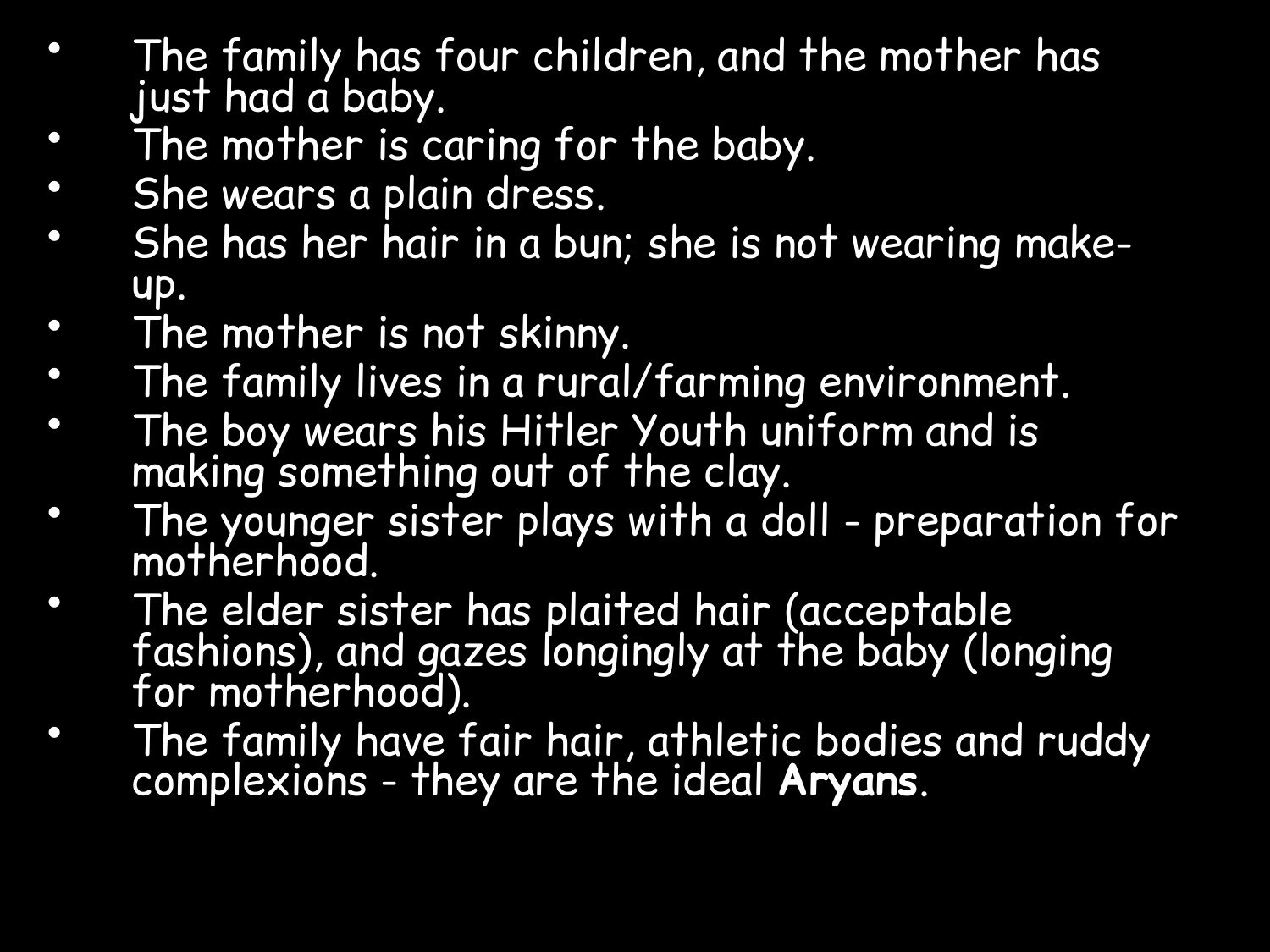

The family has four children, and the mother has just had a baby.
The mother is caring for the baby.
She wears a plain dress.
She has her hair in a bun; she is not wearing make-up.
The mother is not skinny.
The family lives in a rural/farming environment.
The boy wears his Hitler Youth uniform and is making something out of the clay.
The younger sister plays with a doll - preparation for motherhood.
The elder sister has plaited hair (acceptable fashions), and gazes longingly at the baby (longing for motherhood).
The family have fair hair, athletic bodies and ruddy complexions - they are the ideal Aryans.